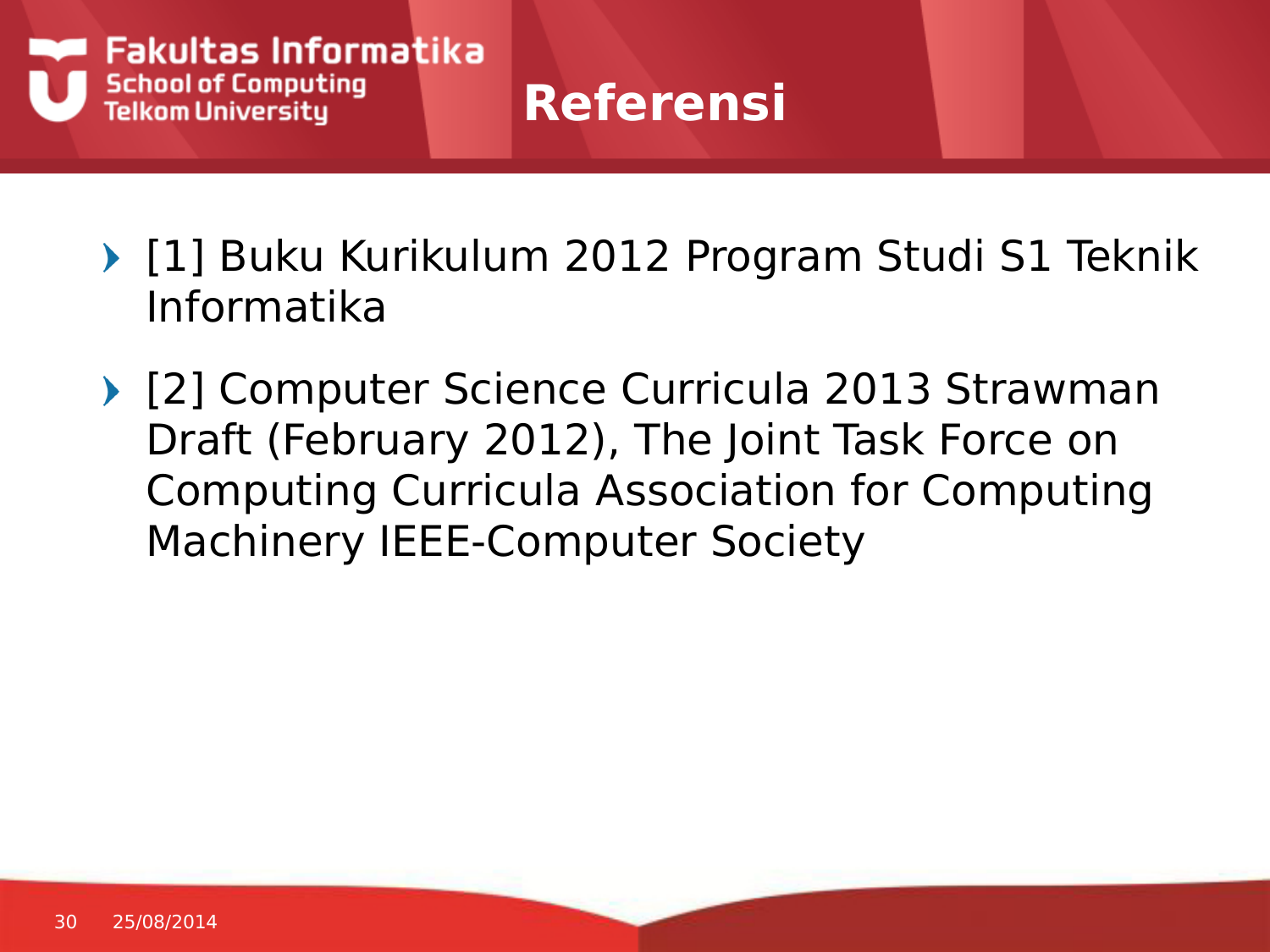

# Referensi
[1] Buku Kurikulum 2012 Program Studi S1 Teknik Informatika
[2] Computer Science Curricula 2013 Strawman Draft (February 2012), The Joint Task Force on Computing Curricula Association for Computing Machinery IEEE-Computer Society

30
25/08/2014